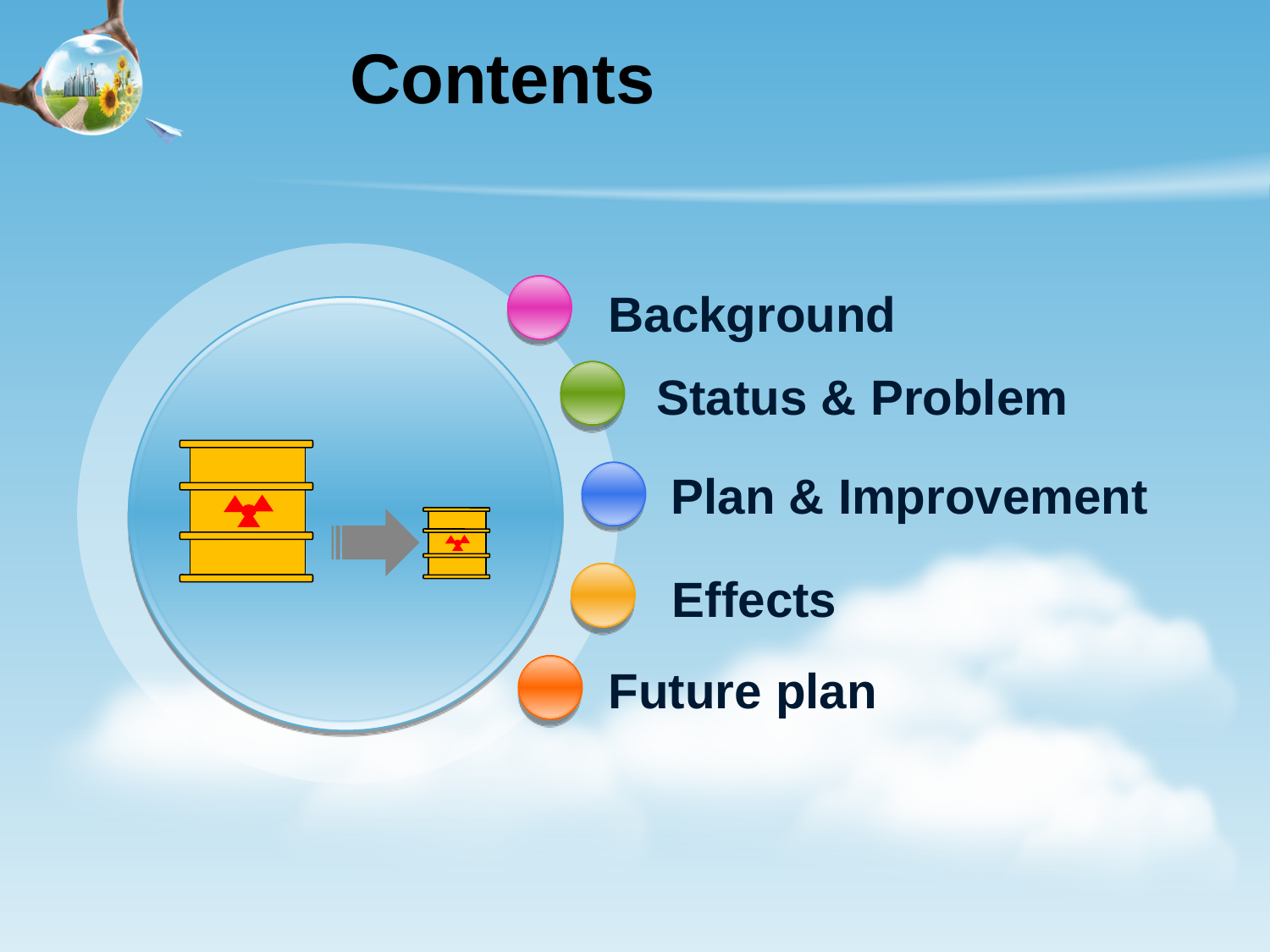

Contents

Background

Status & Problem

Plan & Improvement

Effects

Future plan